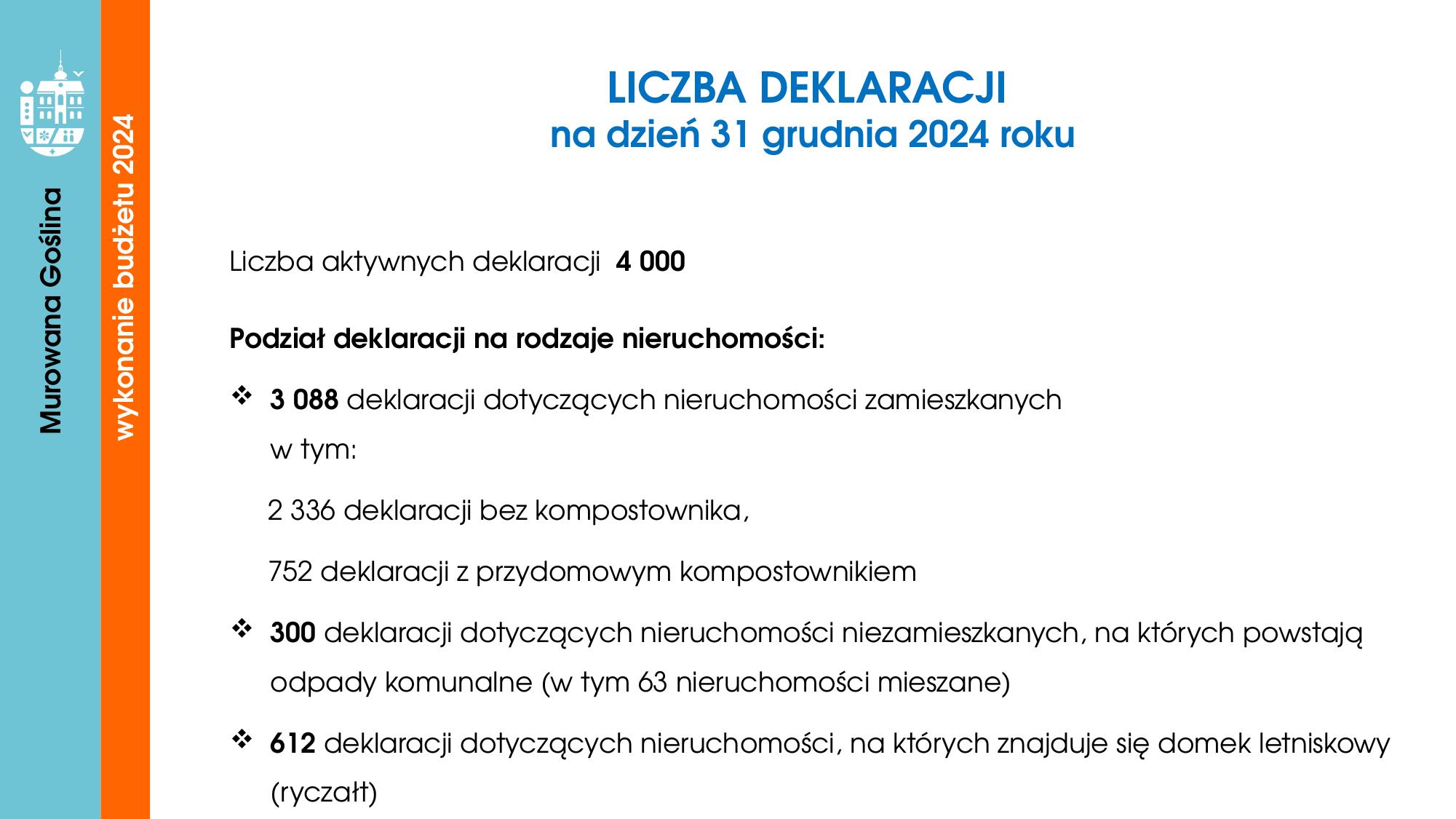

LICZBA DEKLARACJI
na dzień 31 grudnia 2024 roku

Liczba aktywnych deklaracji  4 000
Podział deklaracji na rodzaje nieruchomości:
3 088 deklaracji dotyczących nieruchomości zamieszkanych
w tym:
     2 336 deklaracji bez kompostownika,
     752 deklaracji z przydomowym kompostownikiem
300 deklaracji dotyczących nieruchomości niezamieszkanych, na których powstają odpady komunalne (w tym 63 nieruchomości mieszane)
612 deklaracji dotyczących nieruchomości, na których znajduje się domek letniskowy (ryczałt)
wykonanie budżetu 2024